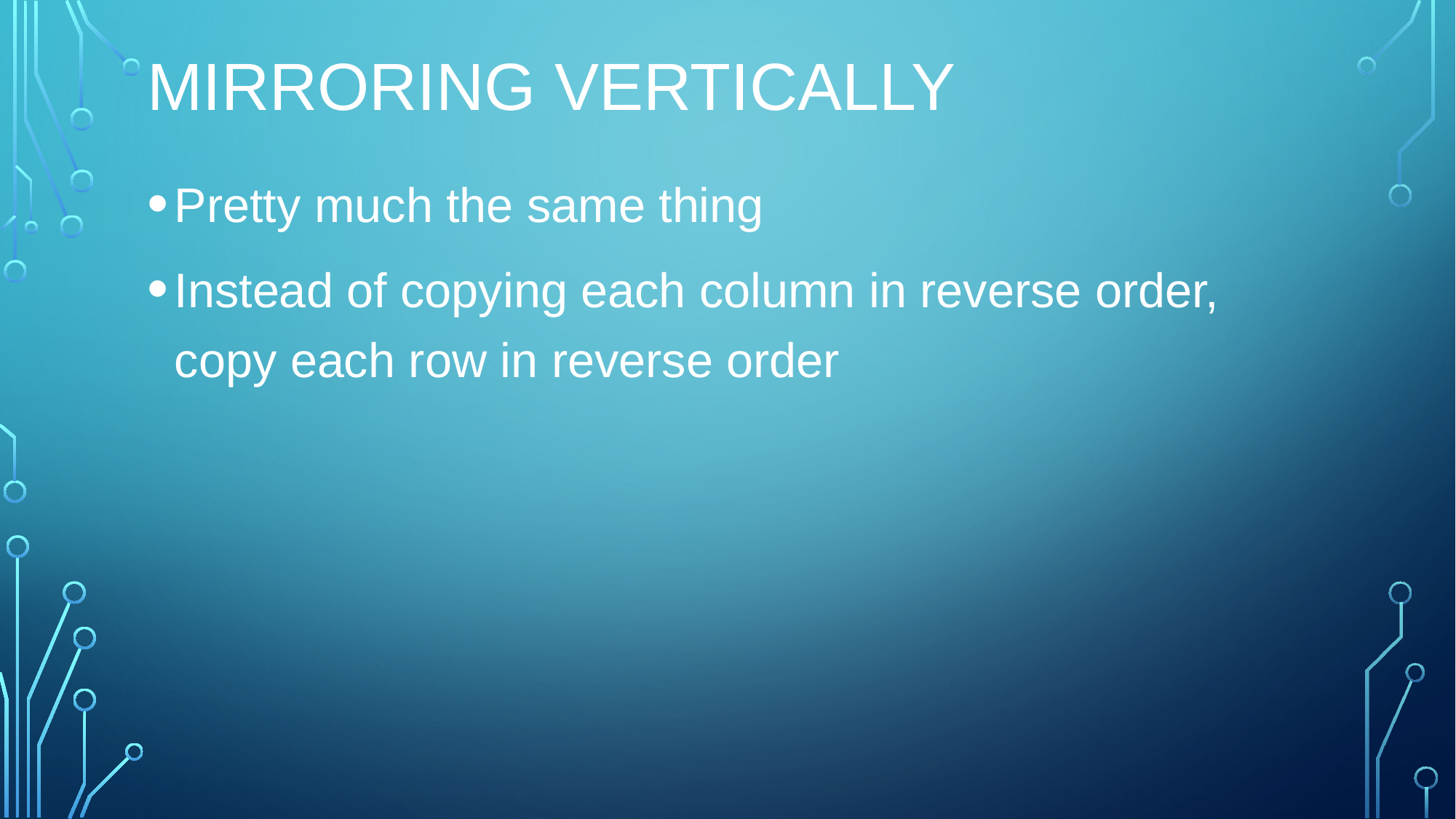

# Mirroring vertically
Pretty much the same thing
Instead of copying each column in reverse order, copy each row in reverse order